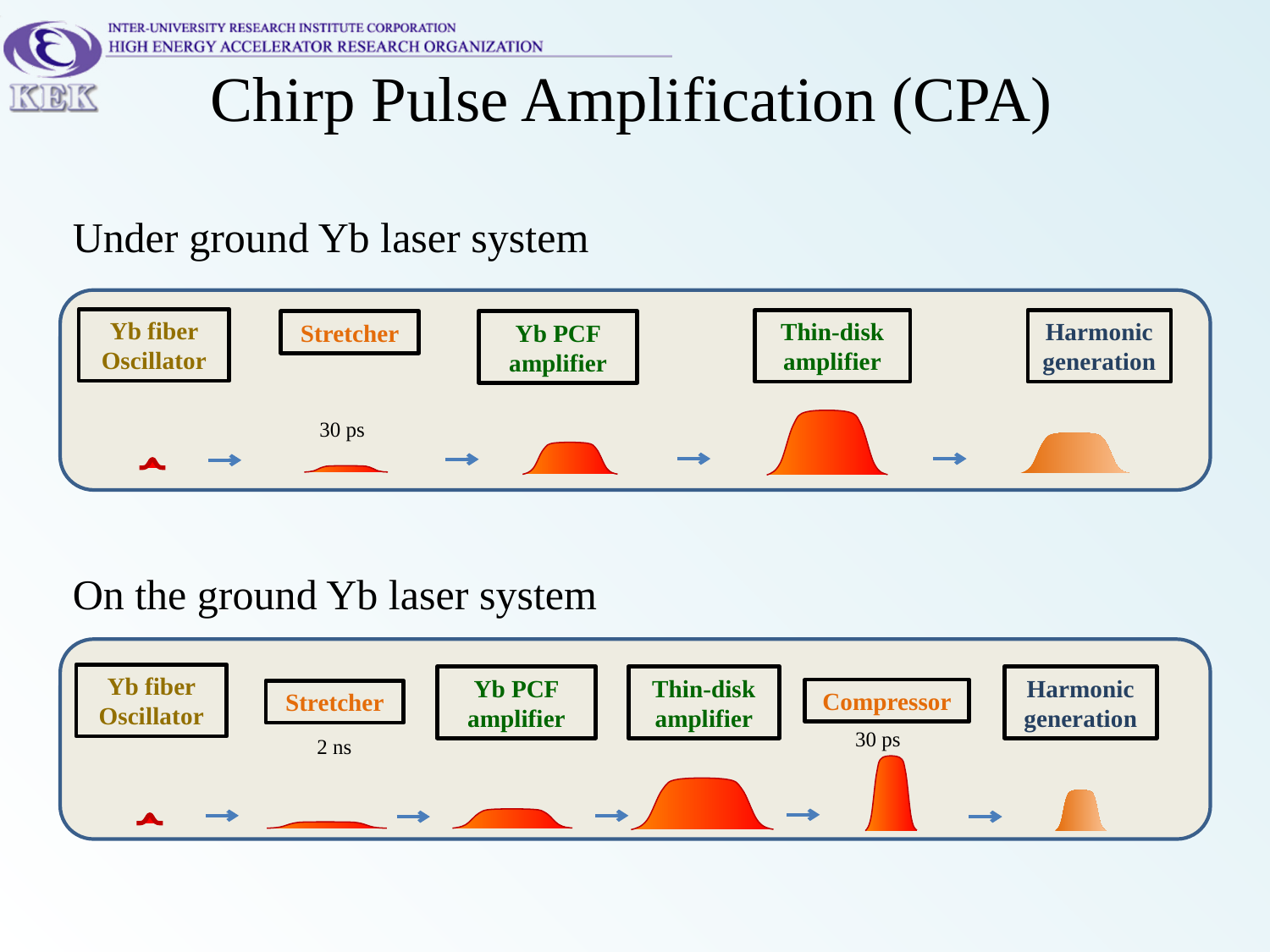

# Chirp Pulse Amplification (CPA)
Under ground Yb laser system

Yb fiber Oscillator
Thin-disk amplifier
Harmonic generation
Yb PCF
amplifier
Stretcher
30 ps

On the ground Yb laser system

Yb fiber Oscillator
Yb PCF
amplifier
Thin-disk amplifier
Harmonic generation
Compressor
Stretcher
30 ps
2 ns